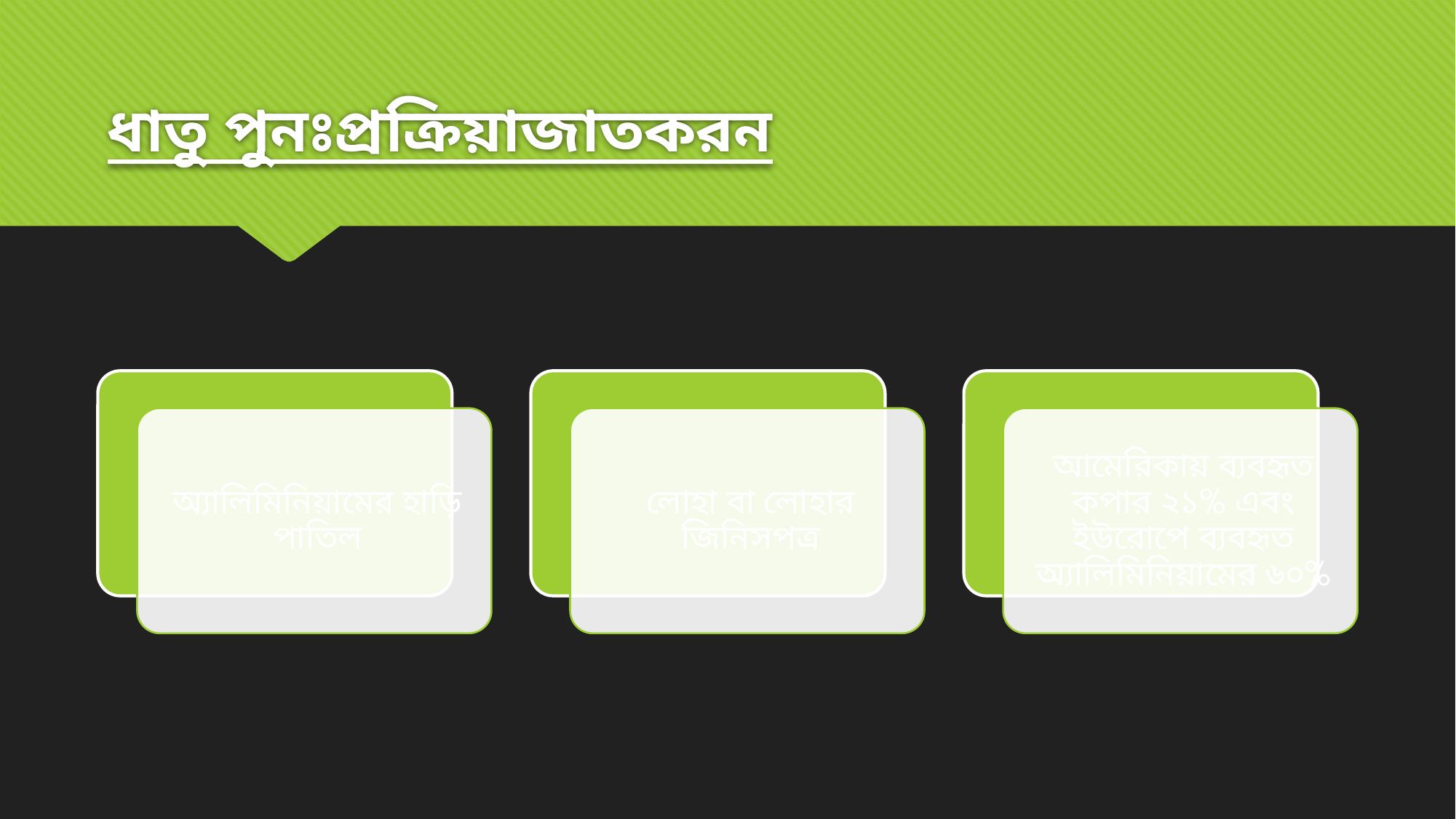

# ধাতু পুনঃপ্রক্রিয়াজাতকরন
অ্যালিমিনিয়ামের হাড়ি পাতিল
লোহা বা লোহার জিনিসপত্র
আমেরিকায় ব্যবহৃত কপার ২১% এবং ইউরোপে ব্যবহৃত অ্যালিমিনিয়ামের ৬০%